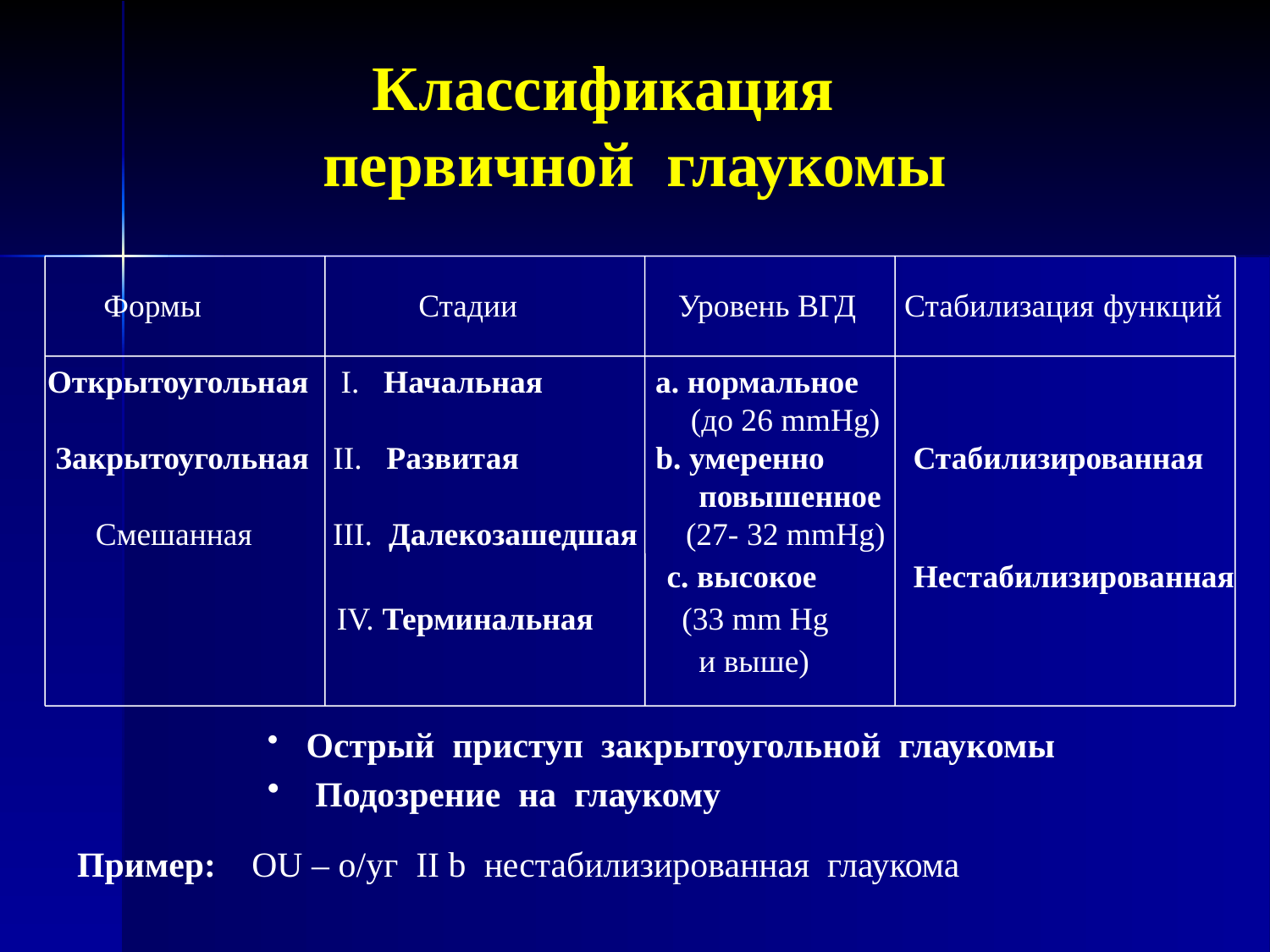

# Классификация первичной  глаукомы

       Формы                           Стадии                    Уровень ВГД      Стабилизация функций

Открытоугольная    I.   Начальная              a. нормальное
                                                                                (до 26 mmHg)
 Закрытоугольная   II.   Развитая                 b. умеренно           Стабилизированная
                                                                                 повышенное
      Смешанная          III.  Далекозашедшая      (27- 32 mmHg)
                                                                             c. высокое            Нестабилизированная
                                    IV. Терминальная           (33 mm Hg
                                                                                 и выше)

 Острый  приступ  закрытоугольной  глаукомы
  Подозрение  на  глаукому
Пример:    OU – о/уг  II b  нестабилизированная  глаукома